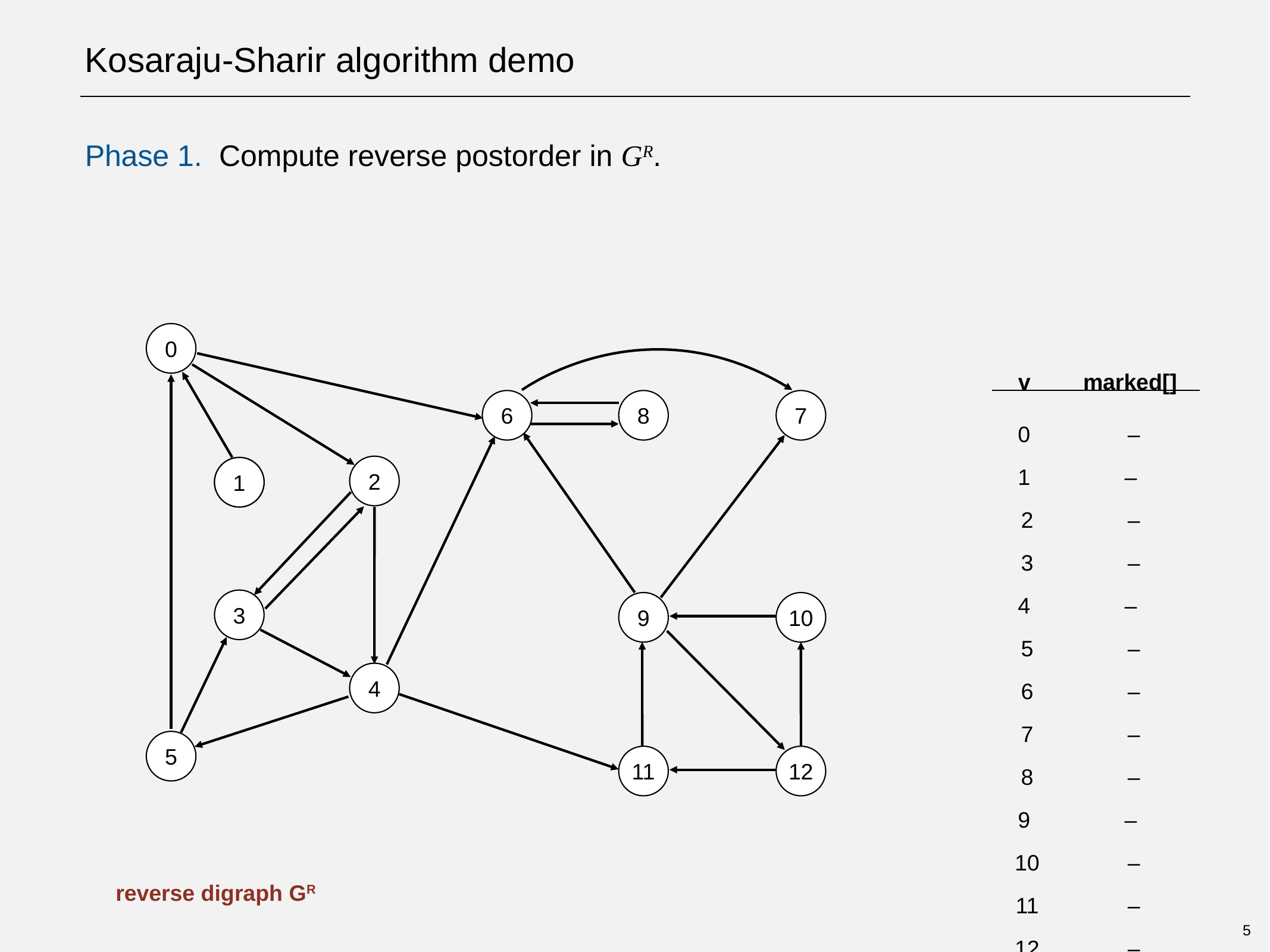

# Kosaraju-Sharir algorithm demo
Phase 1.  Compute reverse postorder in GR.
0

6
8
7

2
1
1

3
9
10

4

5
11
12

0

v
marked[]

0
1
2
3
4
5
6
7
8
9
10
11
12
–
–
–
–
–
–
–
–
–
–
–
–
–

6
8
7

2
1
1

3
9
10

4

5
11
12

reverse digraph GR
5